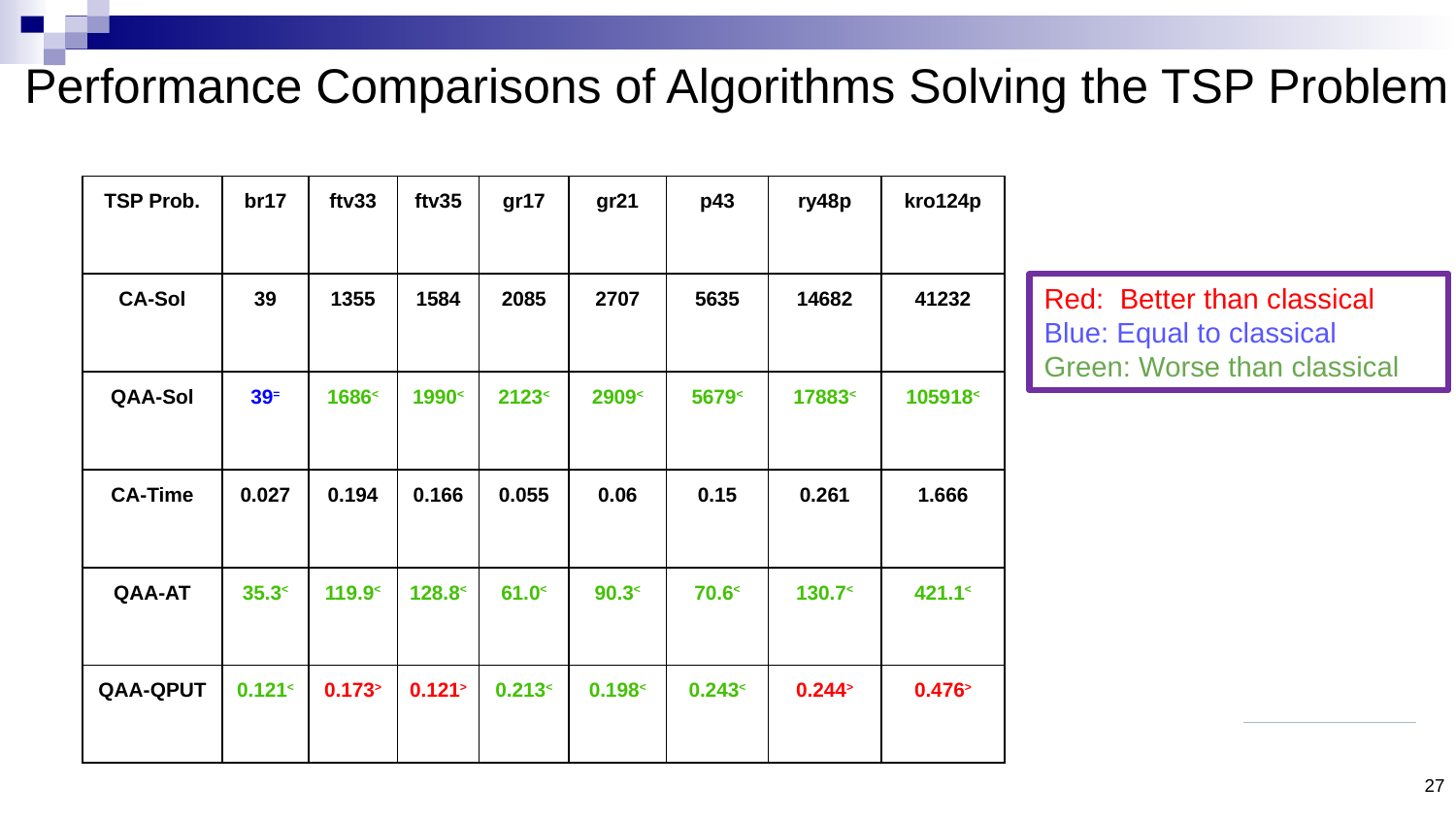

Performance Comparisons of Algorithms Solving the TSP Problem
| TSP Prob. | br17 | ftv33 | ftv35 | gr17 | gr21 | p43 | ry48p | kro124p |
| --- | --- | --- | --- | --- | --- | --- | --- | --- |
| CA-Sol | 39 | 1355 | 1584 | 2085 | 2707 | 5635 | 14682 | 41232 |
| QAA-Sol | 39= | 1686< | 1990< | 2123< | 2909< | 5679< | 17883< | 105918< |
| CA-Time | 0.027 | 0.194 | 0.166 | 0.055 | 0.06 | 0.15 | 0.261 | 1.666 |
| QAA-AT | 35.3< | 119.9< | 128.8< | 61.0< | 90.3< | 70.6< | 130.7< | 421.1< |
| QAA-QPUT | 0.121< | 0.173> | 0.121> | 0.213< | 0.198< | 0.243< | 0.244> | 0.476> |
Red:  Better than classical
Blue: Equal to classical
Green: Worse than classical
27